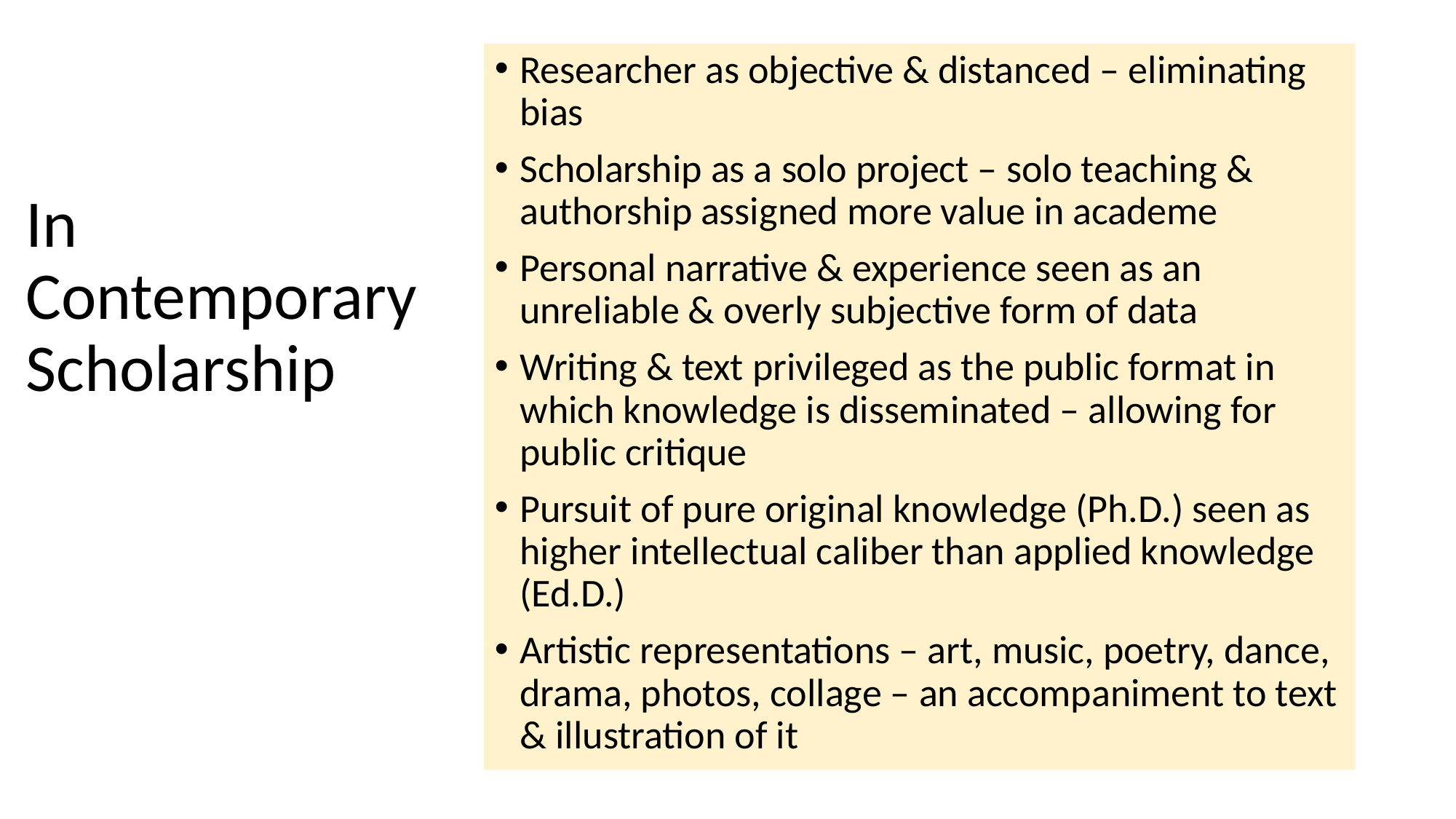

Researcher as objective & distanced – eliminating bias
Scholarship as a solo project – solo teaching & authorship assigned more value in academe
Personal narrative & experience seen as an unreliable & overly subjective form of data
Writing & text privileged as the public format in which knowledge is disseminated – allowing for public critique
Pursuit of pure original knowledge (Ph.D.) seen as higher intellectual caliber than applied knowledge (Ed.D.)
Artistic representations – art, music, poetry, dance, drama, photos, collage – an accompaniment to text & illustration of it
# In Contemporary Scholarship